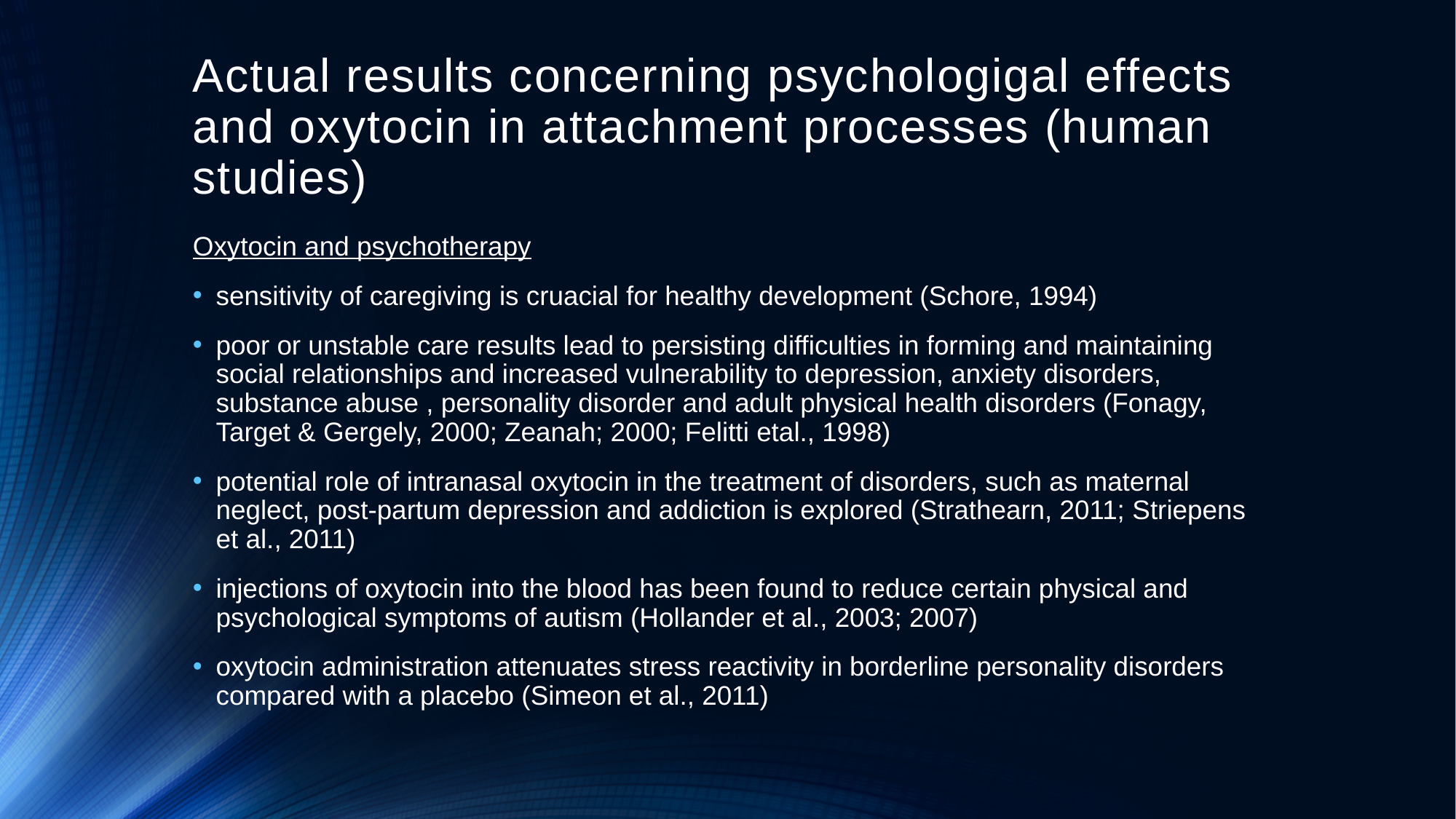

# Actual results concerning psychologigal effects and oxytocin in attachment processes (human studies)
Oxytocin and psychotherapy
sensitivity of caregiving is cruacial for healthy development (Schore, 1994)
poor or unstable care results lead to persisting difficulties in forming and maintaining social relationships and increased vulnerability to depression, anxiety disorders, substance abuse , personality disorder and adult physical health disorders (Fonagy, Target & Gergely, 2000; Zeanah; 2000; Felitti etal., 1998)
potential role of intranasal oxytocin in the treatment of disorders, such as maternal neglect, post-partum depression and addiction is explored (Strathearn, 2011; Striepens et al., 2011)
injections of oxytocin into the blood has been found to reduce certain physical and psychological symptoms of autism (Hollander et al., 2003; 2007)
oxytocin administration attenuates stress reactivity in borderline personality disorders compared with a placebo (Simeon et al., 2011)